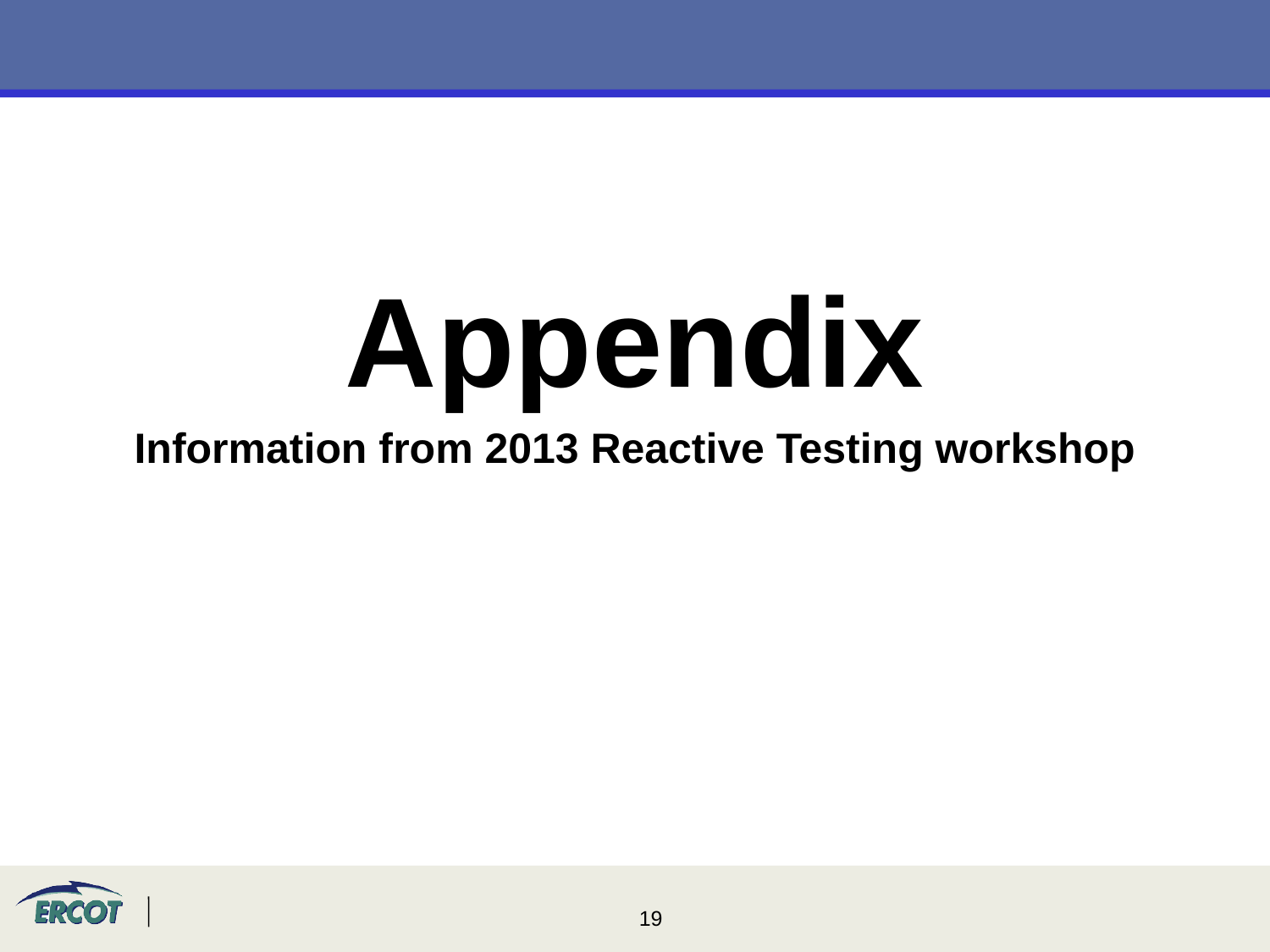

Appendix
Information from 2013 Reactive Testing workshop